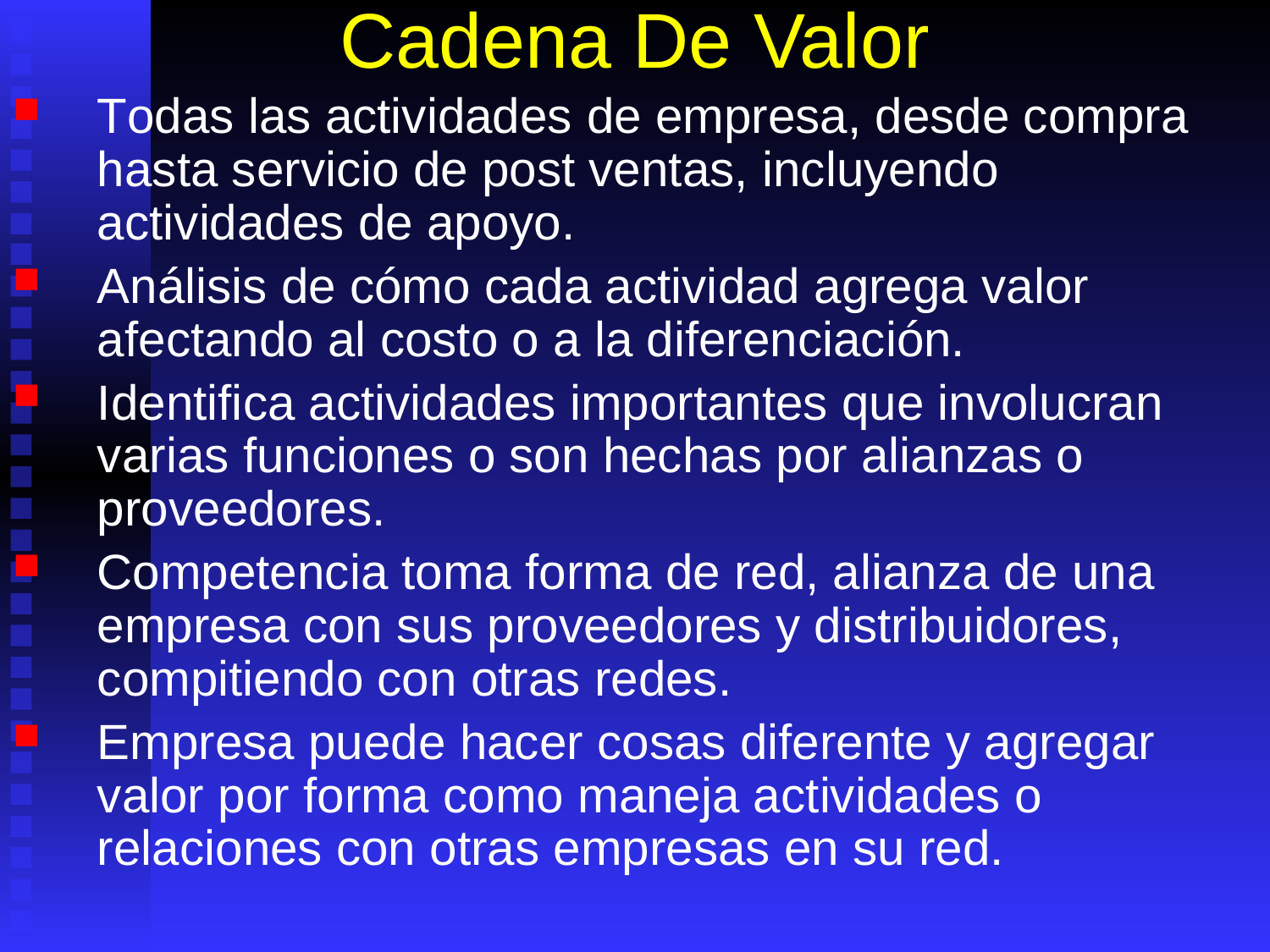

# Cadena De Valor
Todas las actividades de empresa, desde compra hasta servicio de post ventas, incluyendo actividades de apoyo.
Análisis de cómo cada actividad agrega valor afectando al costo o a la diferenciación.
Identifica actividades importantes que involucran varias funciones o son hechas por alianzas o proveedores.
Competencia toma forma de red, alianza de una empresa con sus proveedores y distribuidores, compitiendo con otras redes.
Empresa puede hacer cosas diferente y agregar valor por forma como maneja actividades o relaciones con otras empresas en su red.